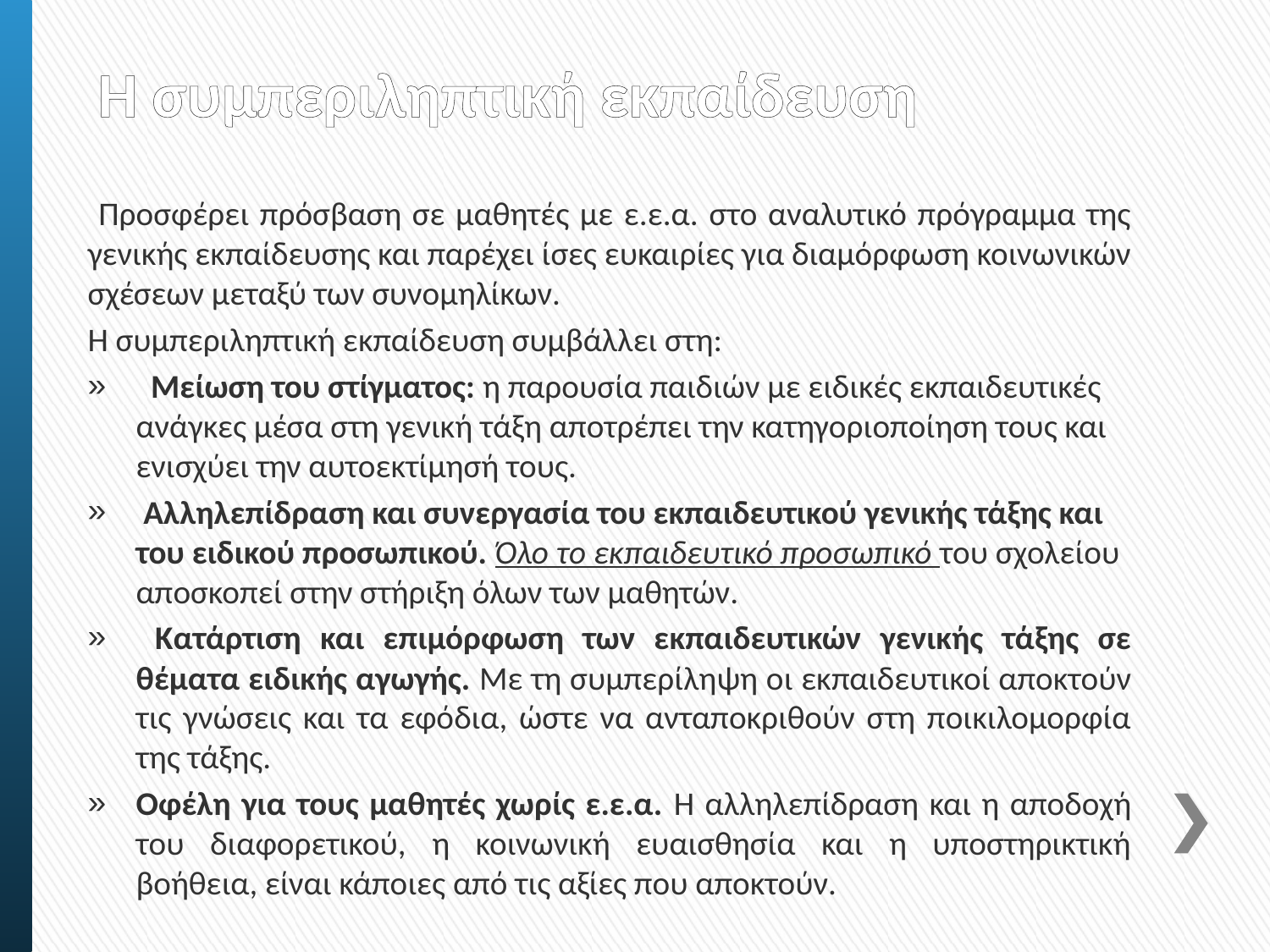

# Η συμπεριληπτική εκπαίδευση
 Προσφέρει πρόσβαση σε μαθητές με ε.ε.α. στο αναλυτικό πρόγραμμα της γενικής εκπαίδευσης και παρέχει ίσες ευκαιρίες για διαμόρφωση κοινωνικών σχέσεων μεταξύ των συνομηλίκων.
Η συμπεριληπτική εκπαίδευση συμβάλλει στη:
  Μείωση του στίγματος: η παρουσία παιδιών με ειδικές εκπαιδευτικές ανάγκες μέσα στη γενική τάξη αποτρέπει την κατηγοριοποίηση τους και ενισχύει την αυτοεκτίμησή τους.
 Αλληλεπίδραση και συνεργασία του εκπαιδευτικού γενικής τάξης και του ειδικού προσωπικού. Όλο το εκπαιδευτικό προσωπικό του σχολείου αποσκοπεί στην στήριξη όλων των μαθητών.
 Κατάρτιση και επιμόρφωση των εκπαιδευτικών γενικής τάξης σε θέματα ειδικής αγωγής. Με τη συμπερίληψη οι εκπαιδευτικοί αποκτούν τις γνώσεις και τα εφόδια, ώστε να ανταποκριθούν στη ποικιλομορφία της τάξης.
Οφέλη για τους μαθητές χωρίς ε.ε.α. Η αλληλεπίδραση και η αποδοχή του διαφορετικού, η κοινωνική ευαισθησία και η υποστηρικτική βοήθεια, είναι κάποιες από τις αξίες που αποκτούν.